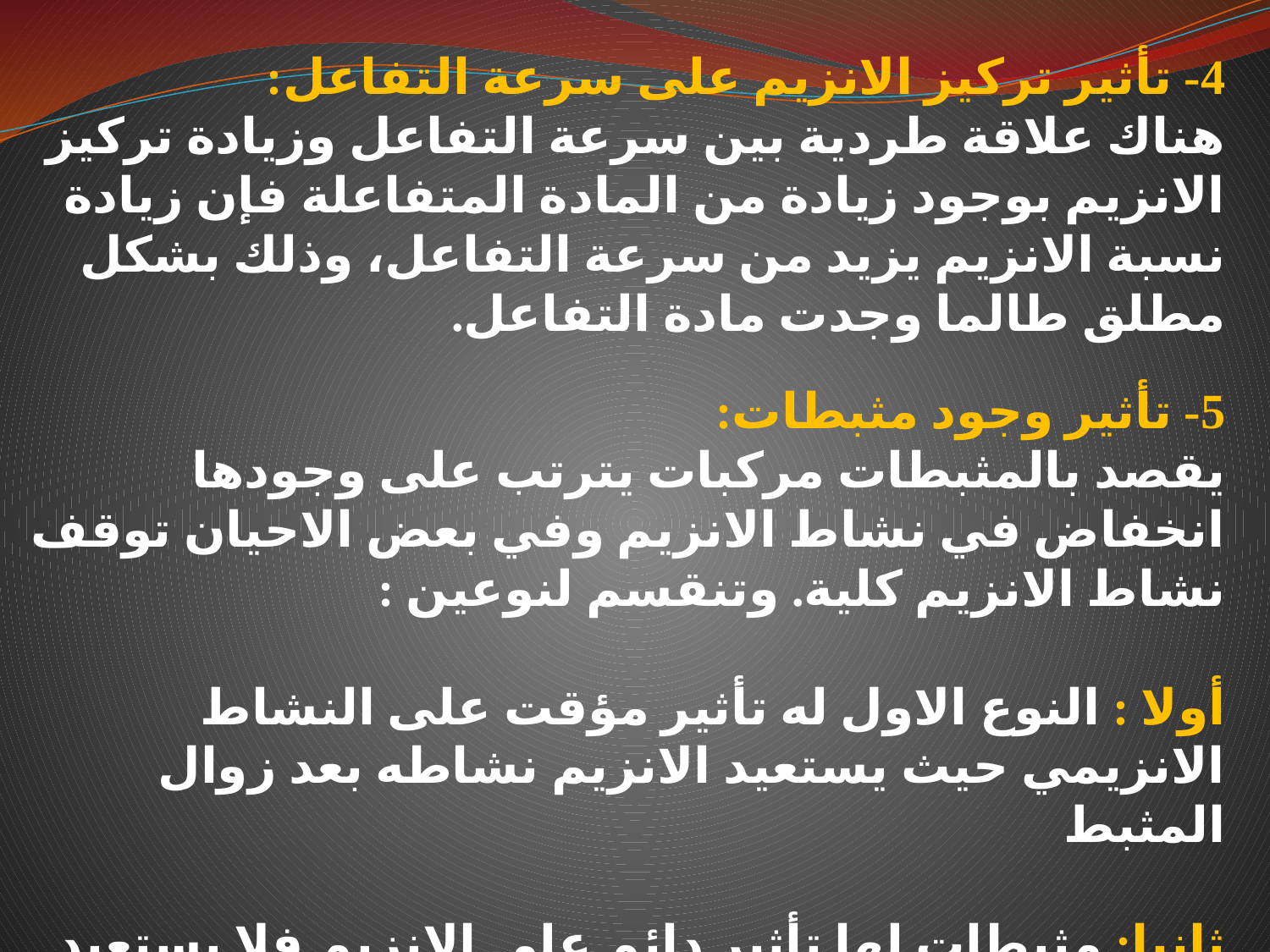

4- تأثير تركيز الانزيم على سرعة التفاعل:
هناك علاقة طردية بين سرعة التفاعل وزيادة تركيز الانزيم بوجود زيادة من المادة المتفاعلة فإن زيادة نسبة الانزيم يزيد من سرعة التفاعل، وذلك بشكل مطلق طالما وجدت مادة التفاعل.

5- تأثير وجود مثبطات:
يقصد بالمثبطات مركبات يترتب على وجودها انخفاض في نشاط الانزيم وفي بعض الاحيان توقف نشاط الانزيم كلية. وتنقسم لنوعين :

أولا : النوع الاول له تأثير مؤقت على النشاط الانزيمي حيث يستعيد الانزيم نشاطه بعد زوال المثبط

ثانيا: مثبطات لها تأثير دائم على الانزيم فلا يستعيد الانزيم نشاطه بزوال تأثير المثبط.